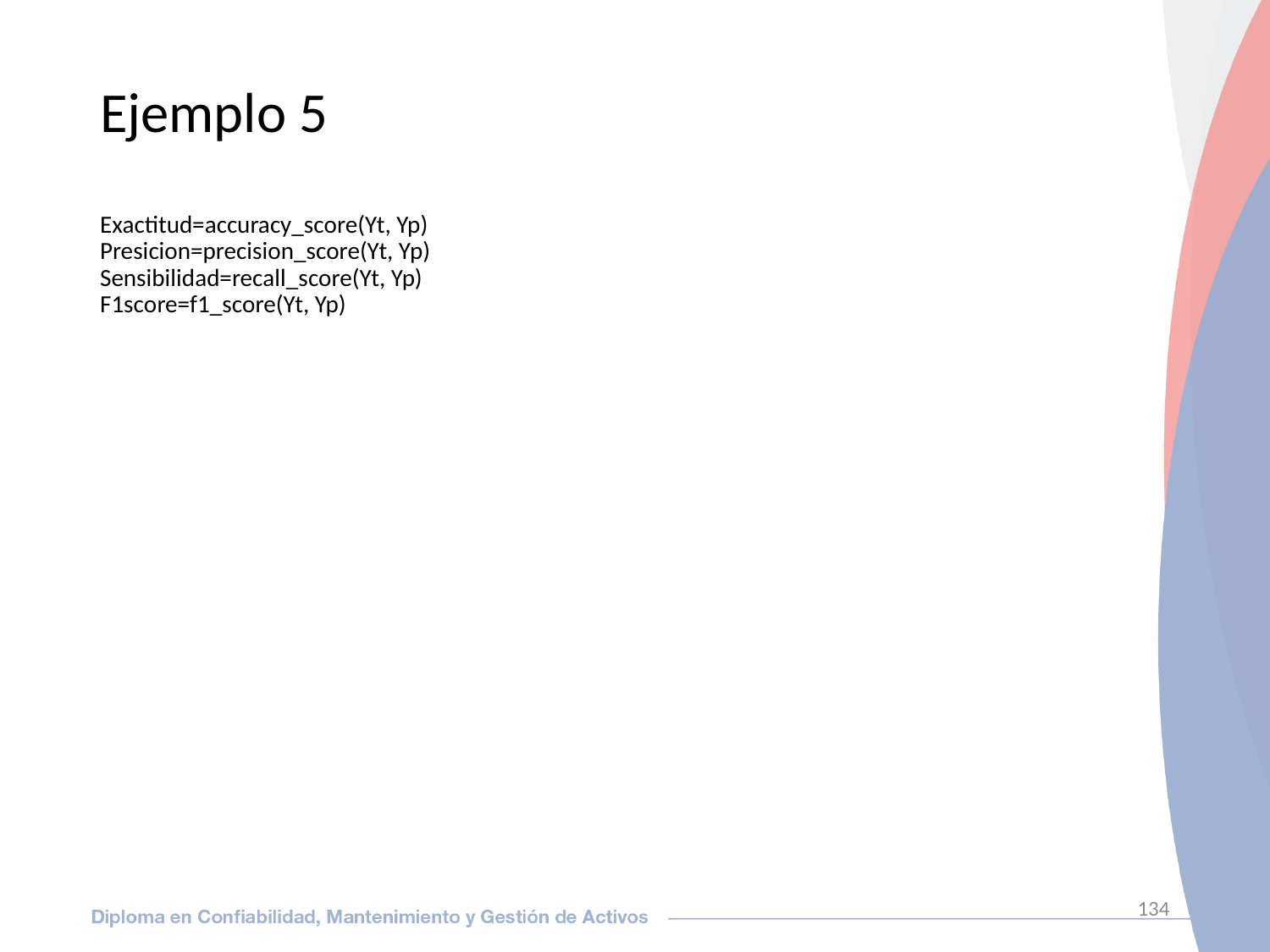

# Ejemplo 5
Exactitud=accuracy_score(Yt, Yp)
Presicion=precision_score(Yt, Yp)
Sensibilidad=recall_score(Yt, Yp)
F1score=f1_score(Yt, Yp)
134